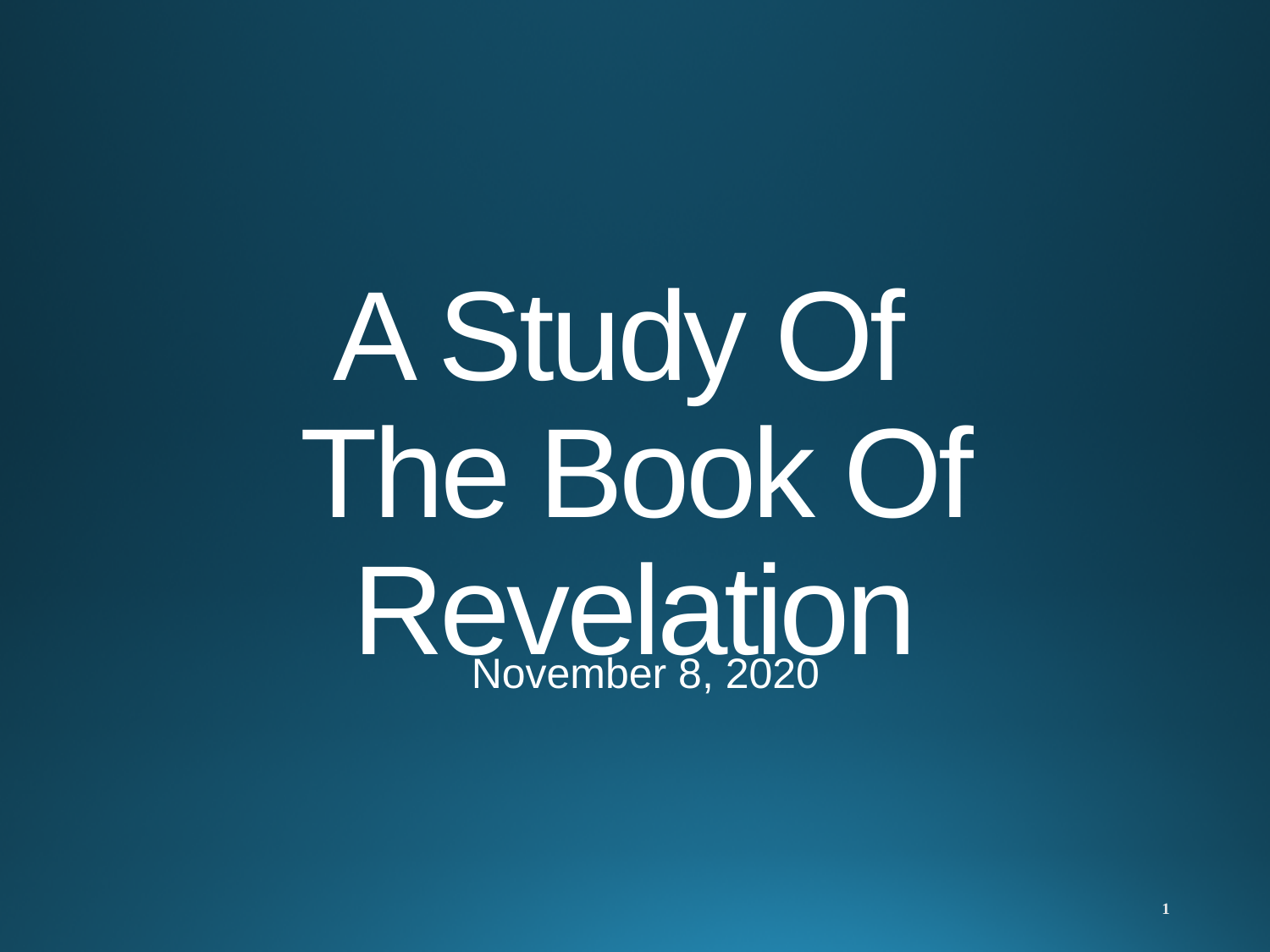

# A Study Of The Book Of Revelation
November 8, 2020
1